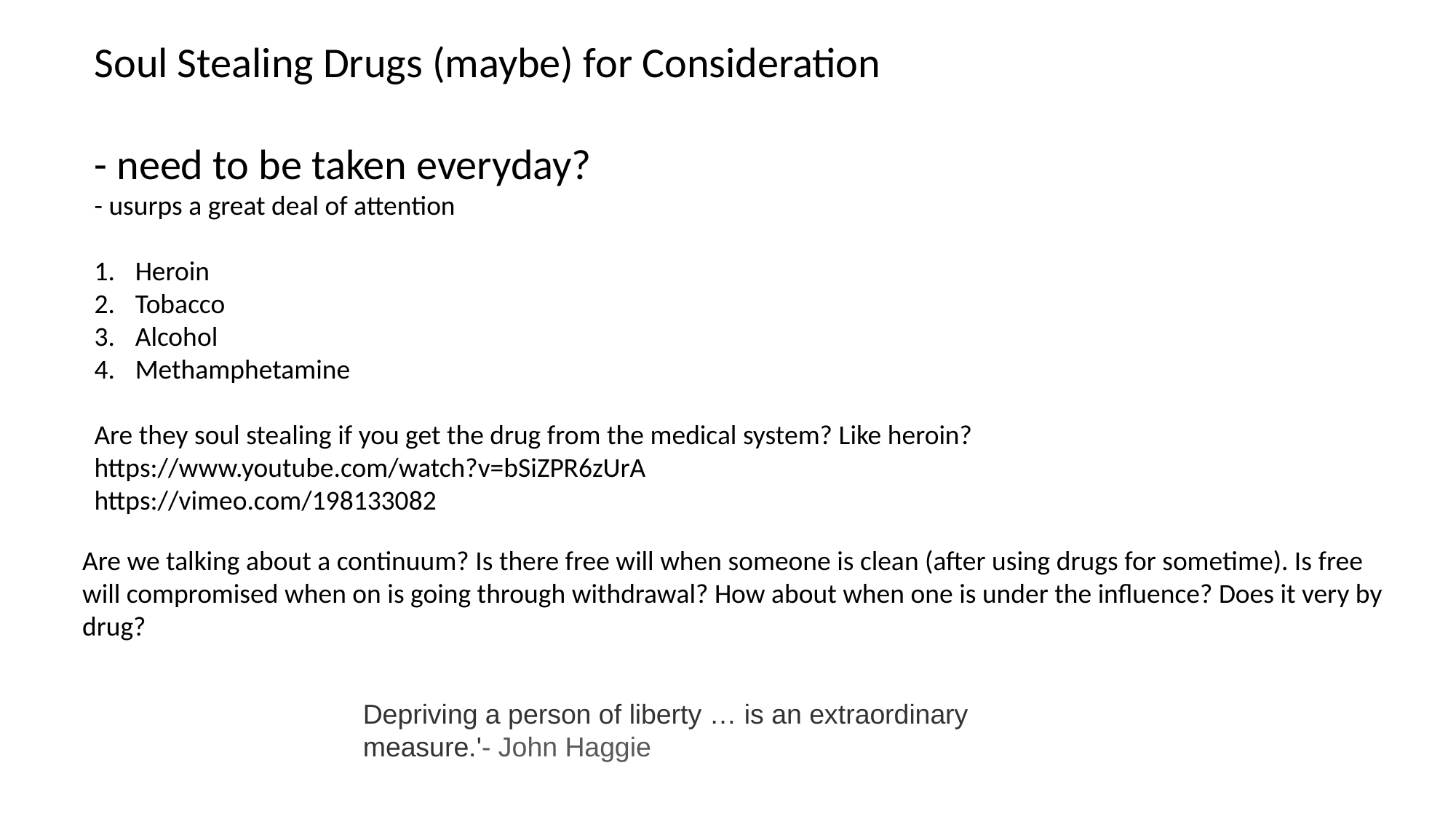

Soul Stealing Drugs (maybe) for Consideration

- need to be taken everyday?
- usurps a great deal of attention

Heroin
Tobacco
Alcohol
Methamphetamine

Are they soul stealing if you get the drug from the medical system? Like heroin?
https://www.youtube.com/watch?v=bSiZPR6zUrA
https://vimeo.com/198133082
Are we talking about a continuum? Is there free will when someone is clean (after using drugs for sometime). Is free will compromised when on is going through withdrawal? How about when one is under the influence? Does it very by drug?

Depriving a person of liberty … is an extraordinary measure.'- John Haggie